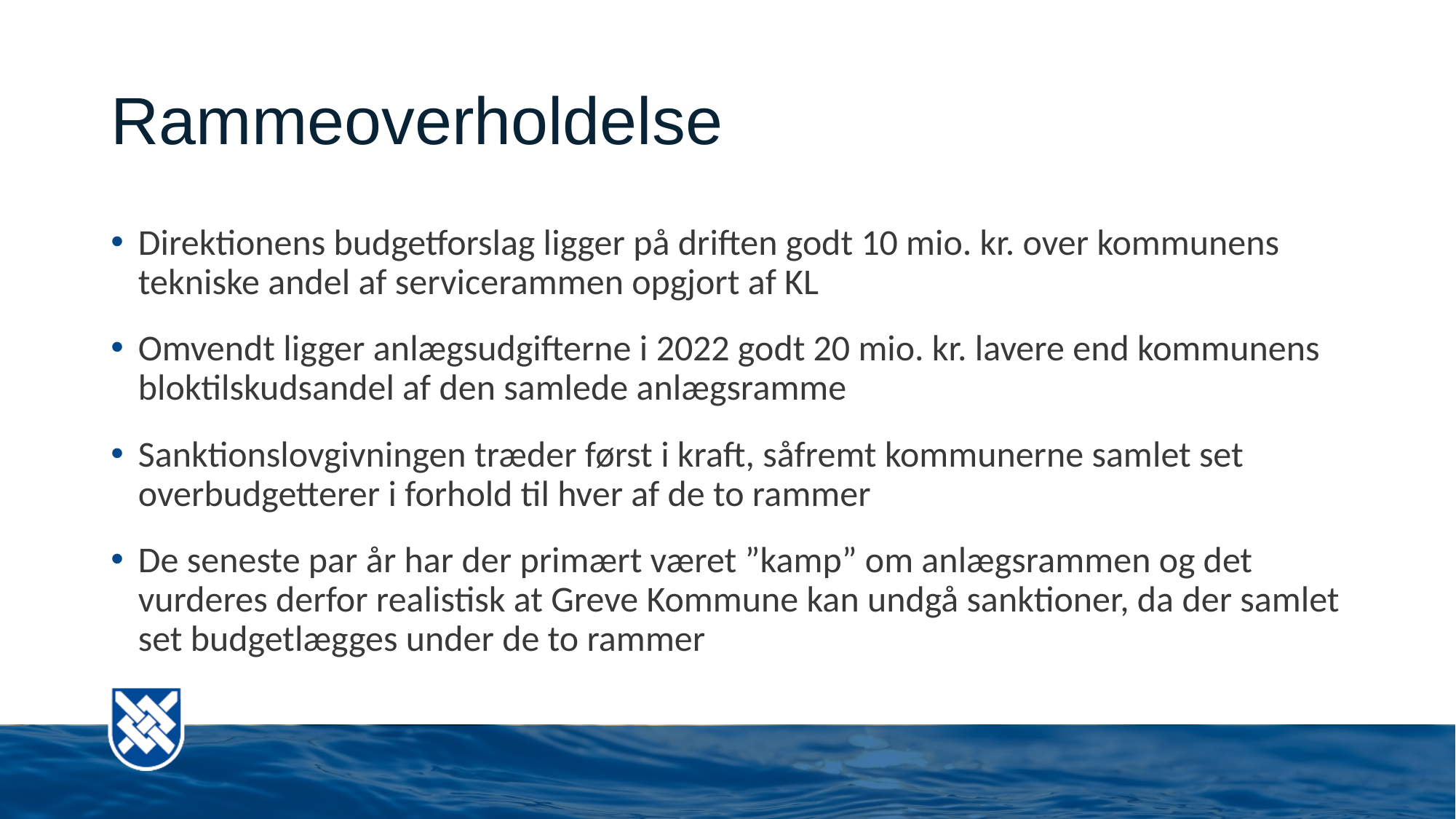

# Rammeoverholdelse
Direktionens budgetforslag ligger på driften godt 10 mio. kr. over kommunens tekniske andel af servicerammen opgjort af KL
Omvendt ligger anlægsudgifterne i 2022 godt 20 mio. kr. lavere end kommunens bloktilskudsandel af den samlede anlægsramme
Sanktionslovgivningen træder først i kraft, såfremt kommunerne samlet set overbudgetterer i forhold til hver af de to rammer
De seneste par år har der primært været ”kamp” om anlægsrammen og det vurderes derfor realistisk at Greve Kommune kan undgå sanktioner, da der samlet set budgetlægges under de to rammer